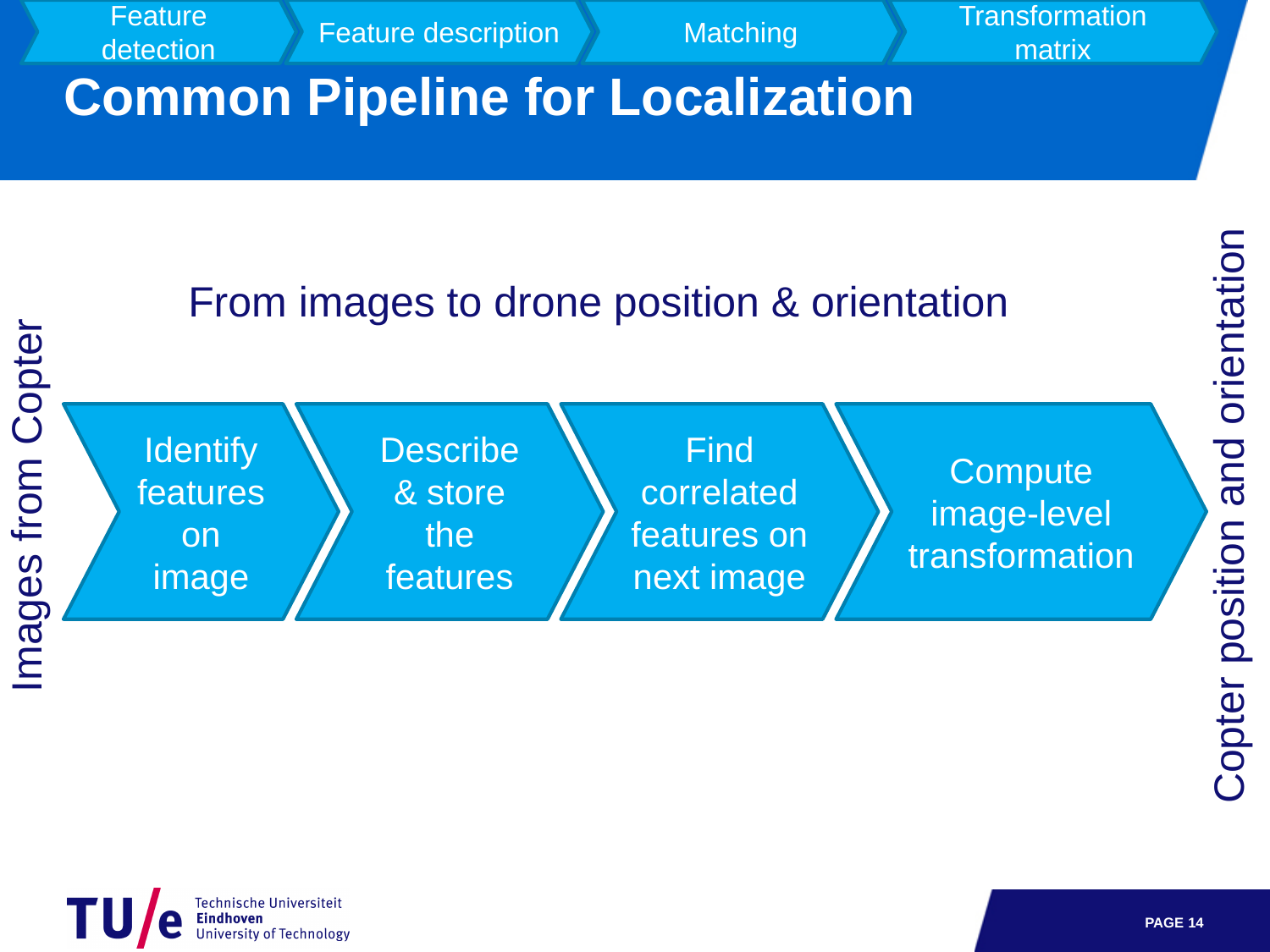

Feature detection
Feature description
Matching
Transformation matrix
# Common Pipeline for Localization
From images to drone position & orientation
Identify features on image
Describe & store the features
Find correlated features on next image
Compute image-level transformation
Images from Copter
Copter position and orientation
PAGE 14